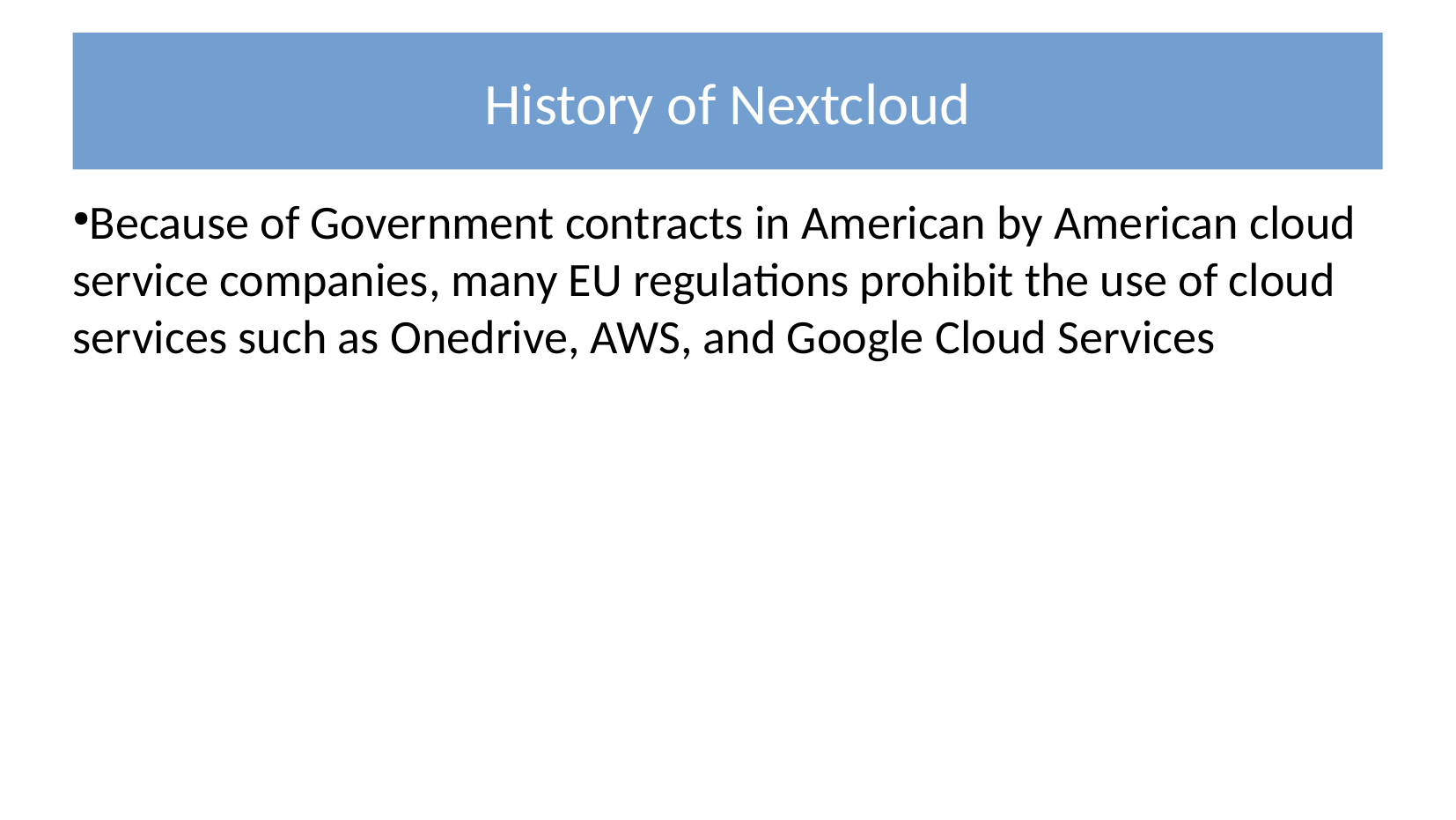

History of Nextcloud
Because of Government contracts in American by American cloud service companies, many EU regulations prohibit the use of cloud services such as Onedrive, AWS, and Google Cloud Services